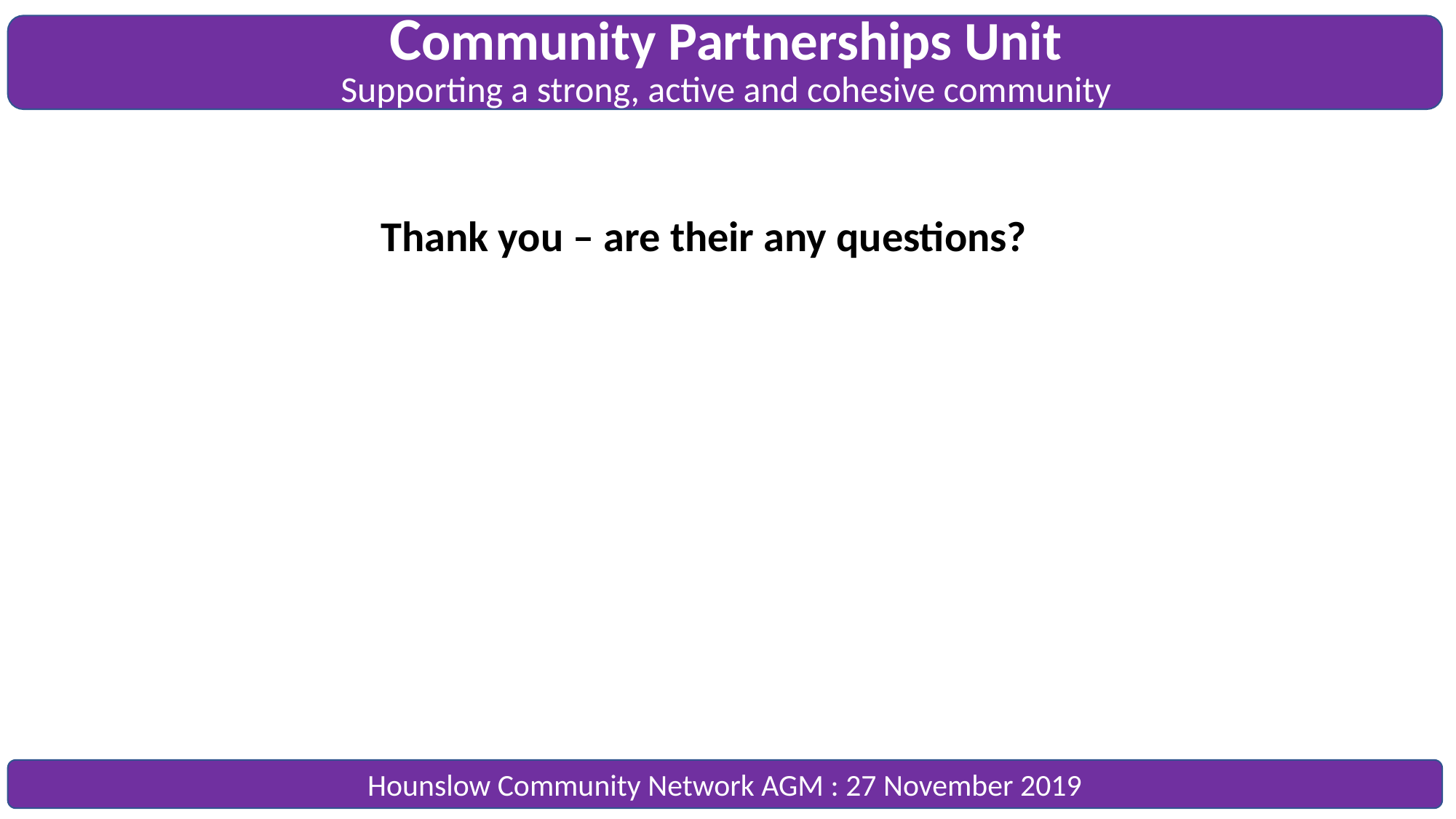

Community Partnerships Unit
Supporting a strong, active and cohesive community
We
Thank you – are their any questions?
Hounslow Community Network AGM : 27 November 2019